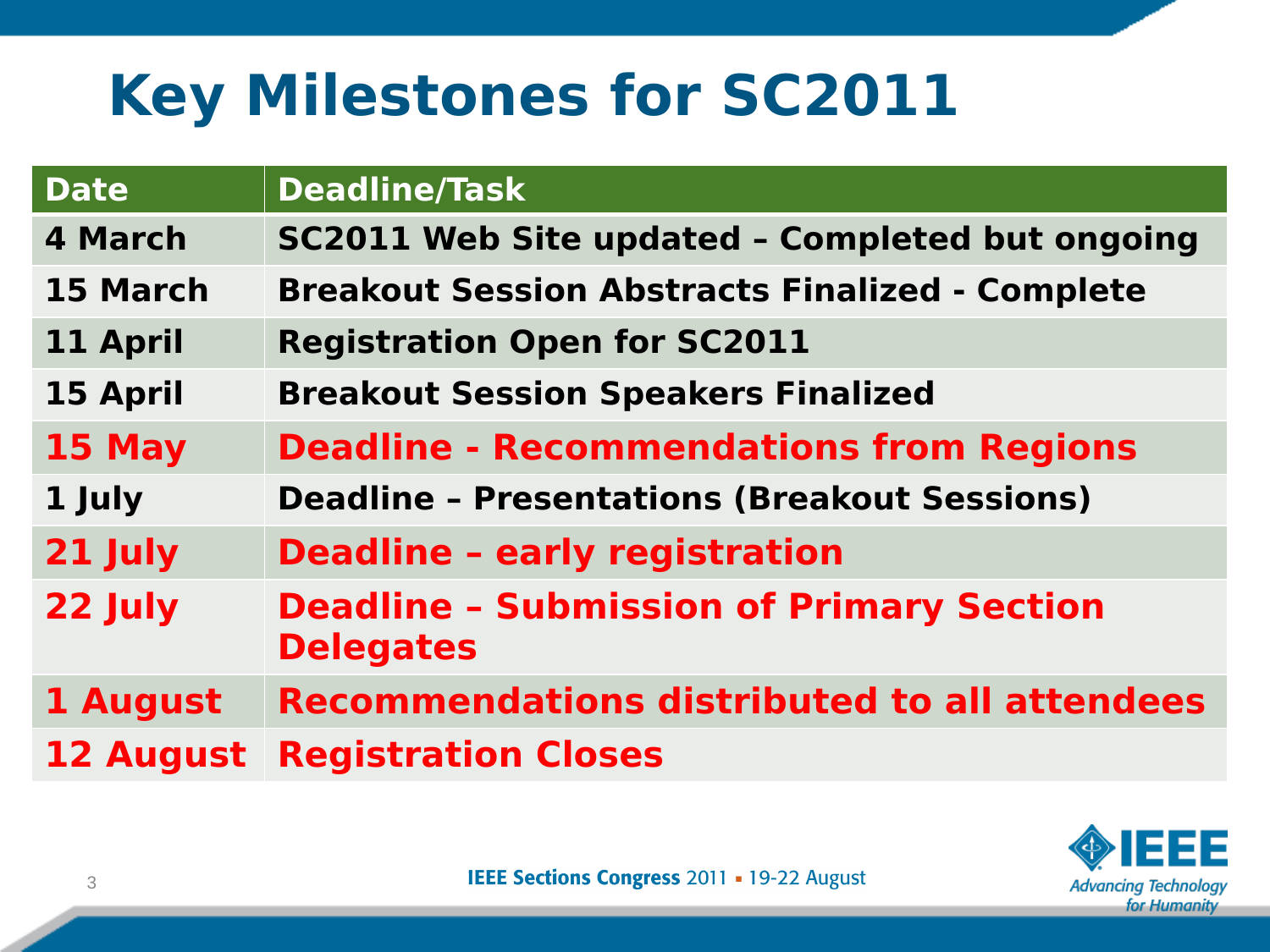

# Key Milestones for SC2011
| Date | Deadline/Task |
| --- | --- |
| 4 March | SC2011 Web Site updated – Completed but ongoing |
| 15 March | Breakout Session Abstracts Finalized - Complete |
| 11 April | Registration Open for SC2011 |
| 15 April | Breakout Session Speakers Finalized |
| 15 May | Deadline - Recommendations from Regions |
| 1 July | Deadline – Presentations (Breakout Sessions) |
| 21 July | Deadline – early registration |
| 22 July | Deadline – Submission of Primary Section Delegates |
| 1 August | Recommendations distributed to all attendees |
| 12 August | Registration Closes |
3